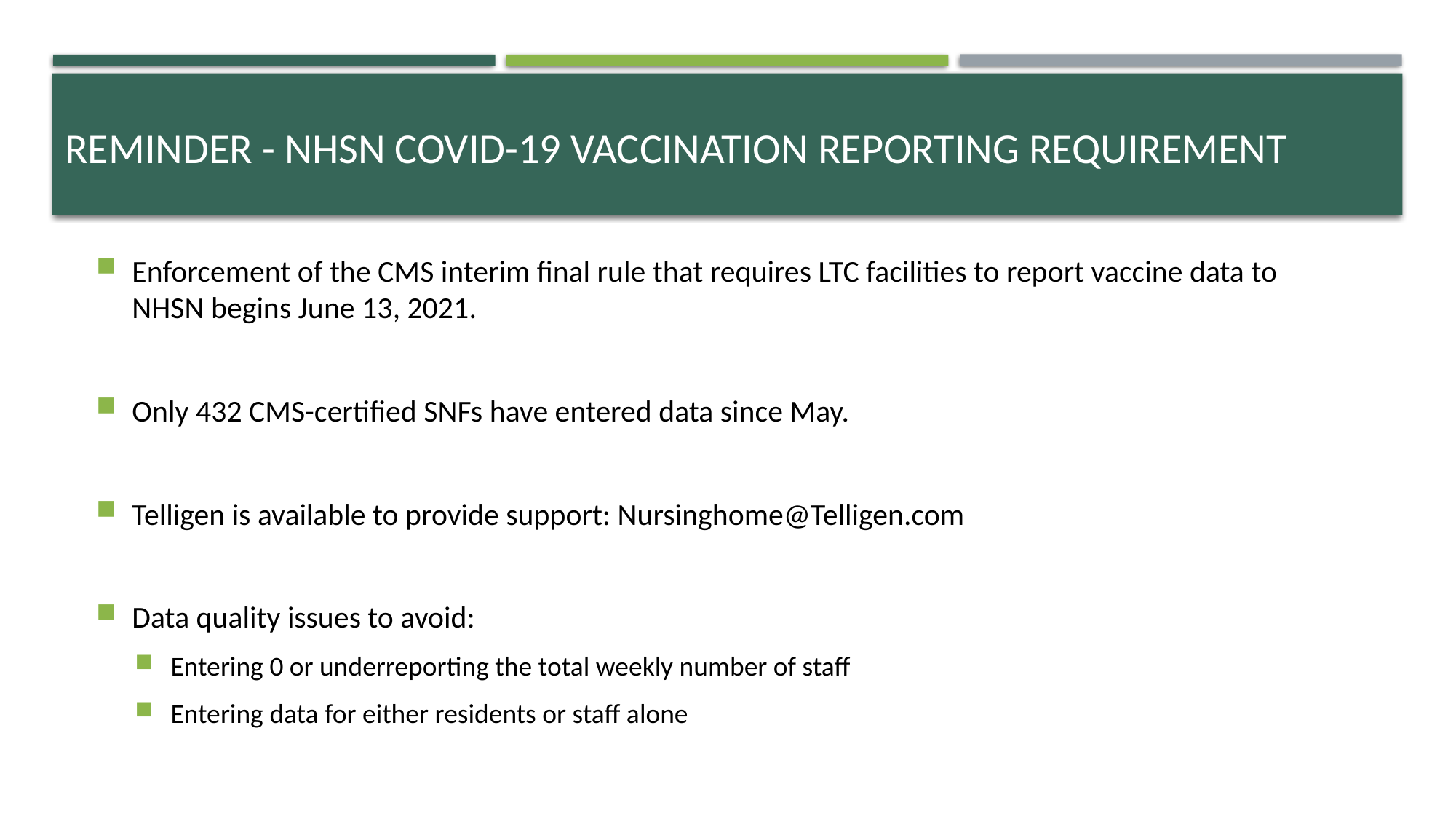

# Reminder - NHSN COVID-19 Vaccination Reporting Requirement
Enforcement of the CMS interim final rule that requires LTC facilities to report vaccine data to NHSN begins June 13, 2021.

Only 432 CMS-certified SNFs have entered data since May.

Telligen is available to provide support: Nursinghome@Telligen.com

Data quality issues to avoid:
Entering 0 or underreporting the total weekly number of staff
Entering data for either residents or staff alone